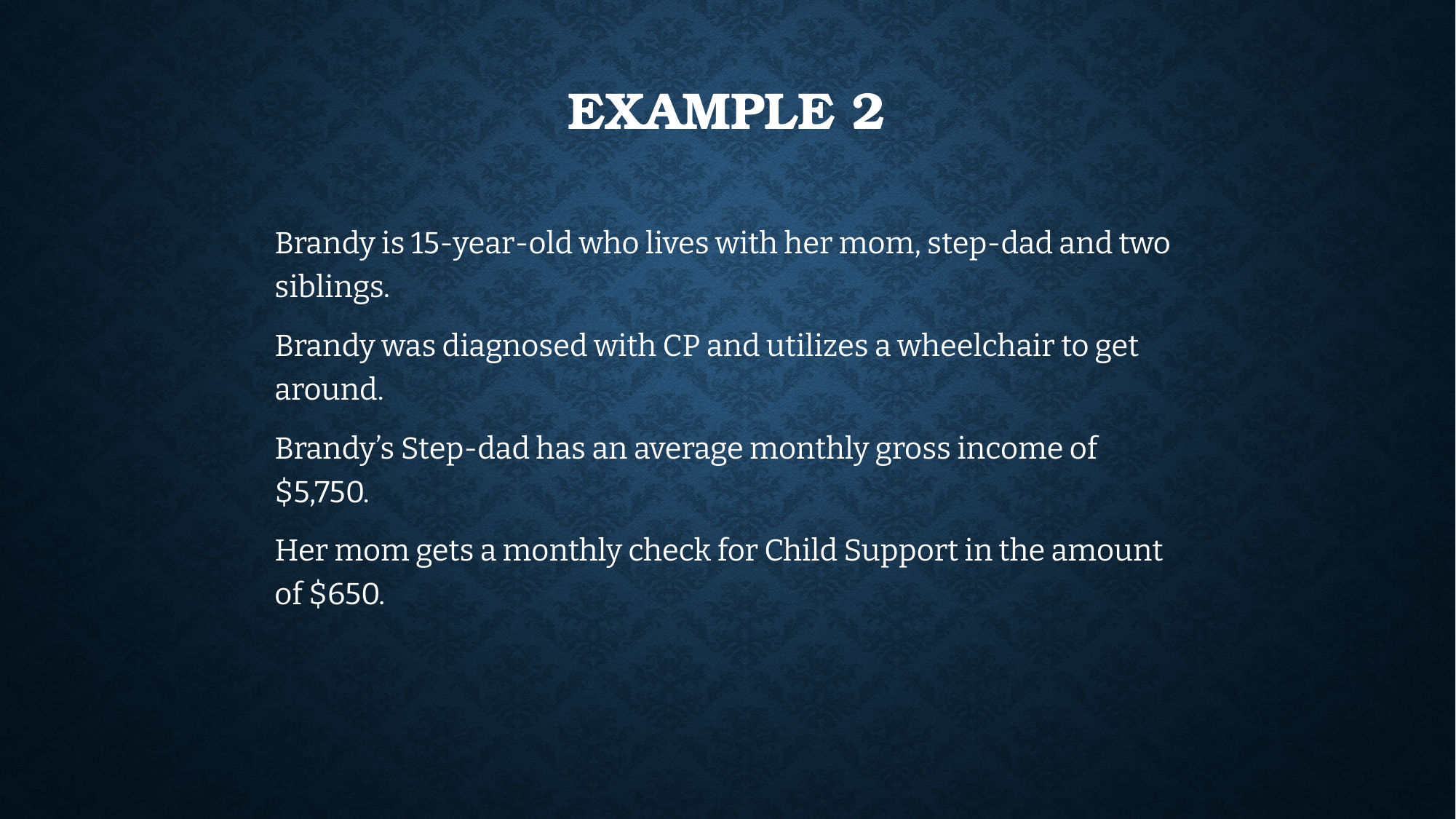

# Example 2
Brandy is 15-year-old who lives with her mom, step-dad and two siblings.
Brandy was diagnosed with CP and utilizes a wheelchair to get around.
Brandy’s Step-dad has an average monthly gross income of $5,750.
Her mom gets a monthly check for Child Support in the amount of $650.